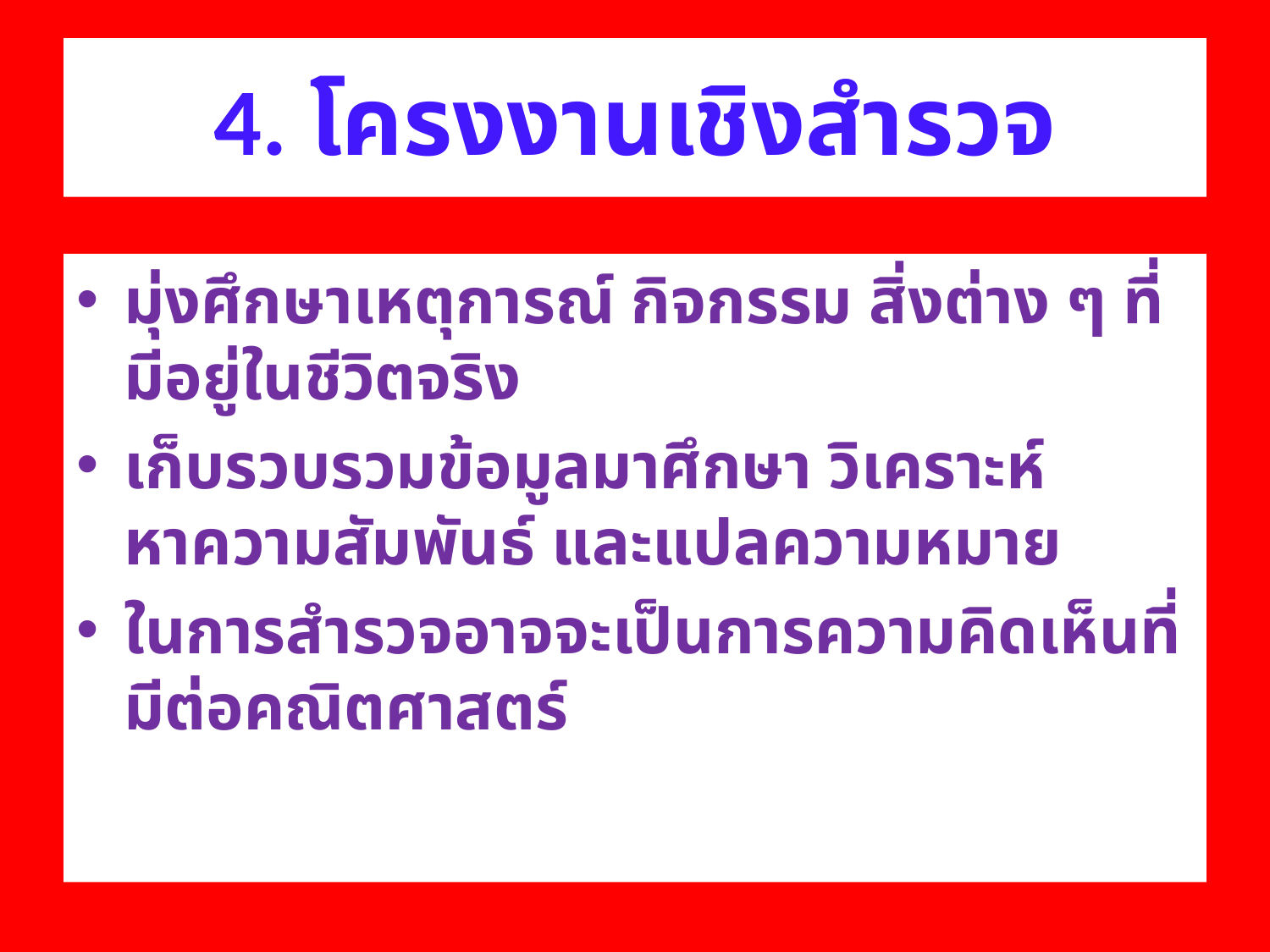

# 4. โครงงานเชิงสำรวจ
มุ่งศึกษาเหตุการณ์ กิจกรรม สิ่งต่าง ๆ ที่มีอยู่ในชีวิตจริง
เก็บรวบรวมข้อมูลมาศึกษา วิเคราะห์ หาความสัมพันธ์ และแปลความหมาย
ในการสำรวจอาจจะเป็นการความคิดเห็นที่มีต่อคณิตศาสตร์